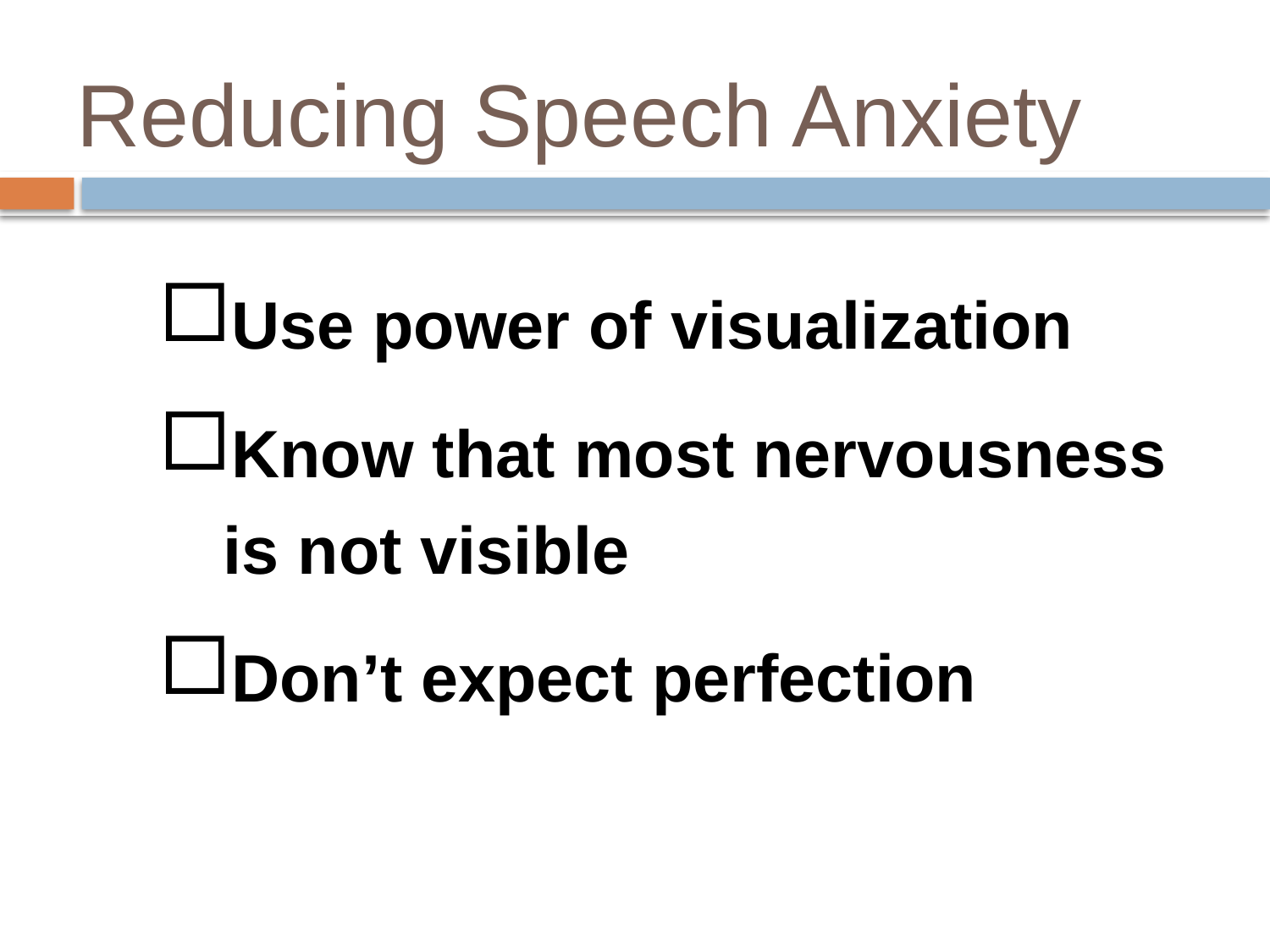

# Reducing Speech Anxiety
Use power of visualization
Know that most nervousness is not visible
Don’t expect perfection